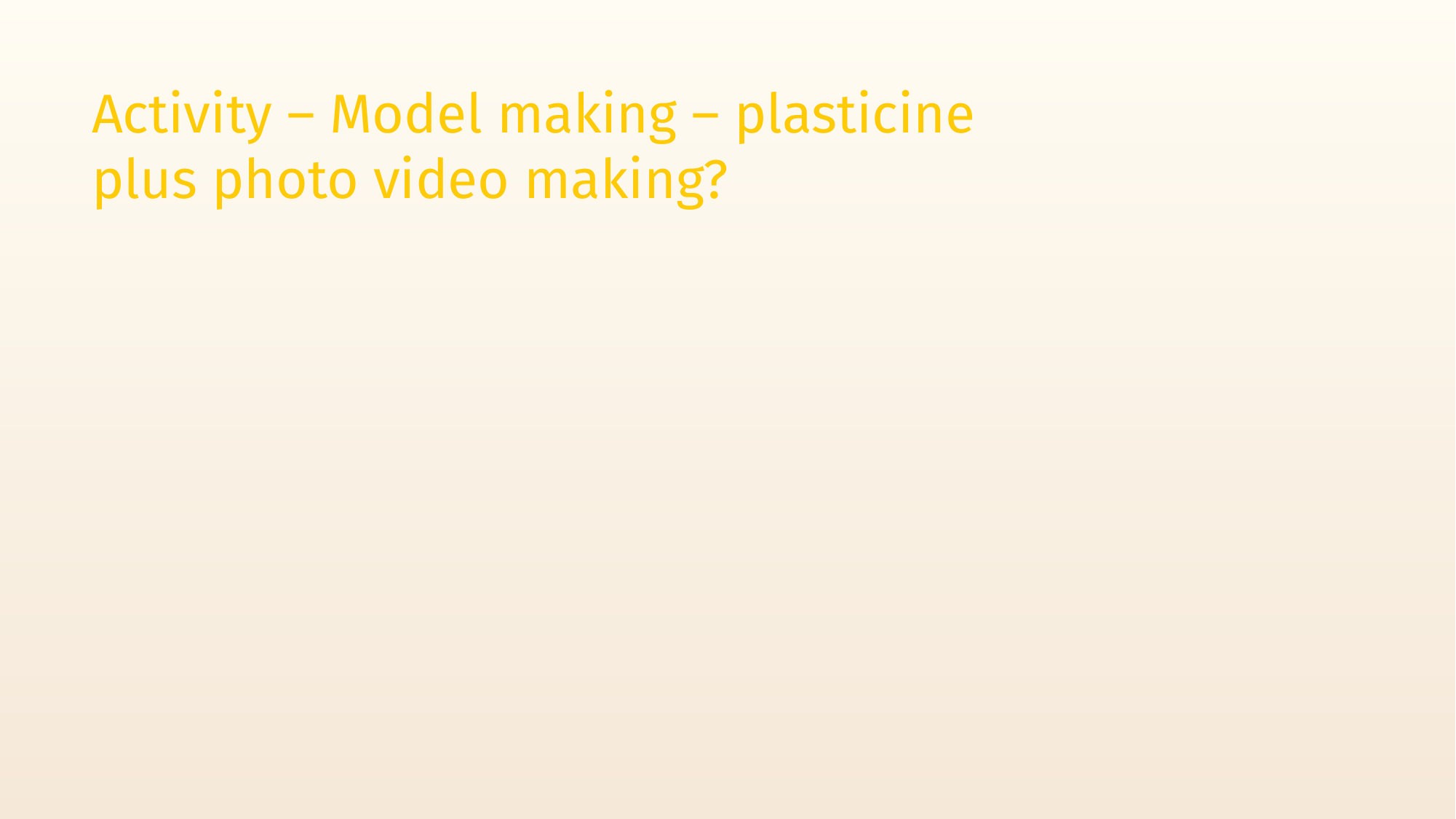

# Activity – Model making – plasticine plus photo video making?